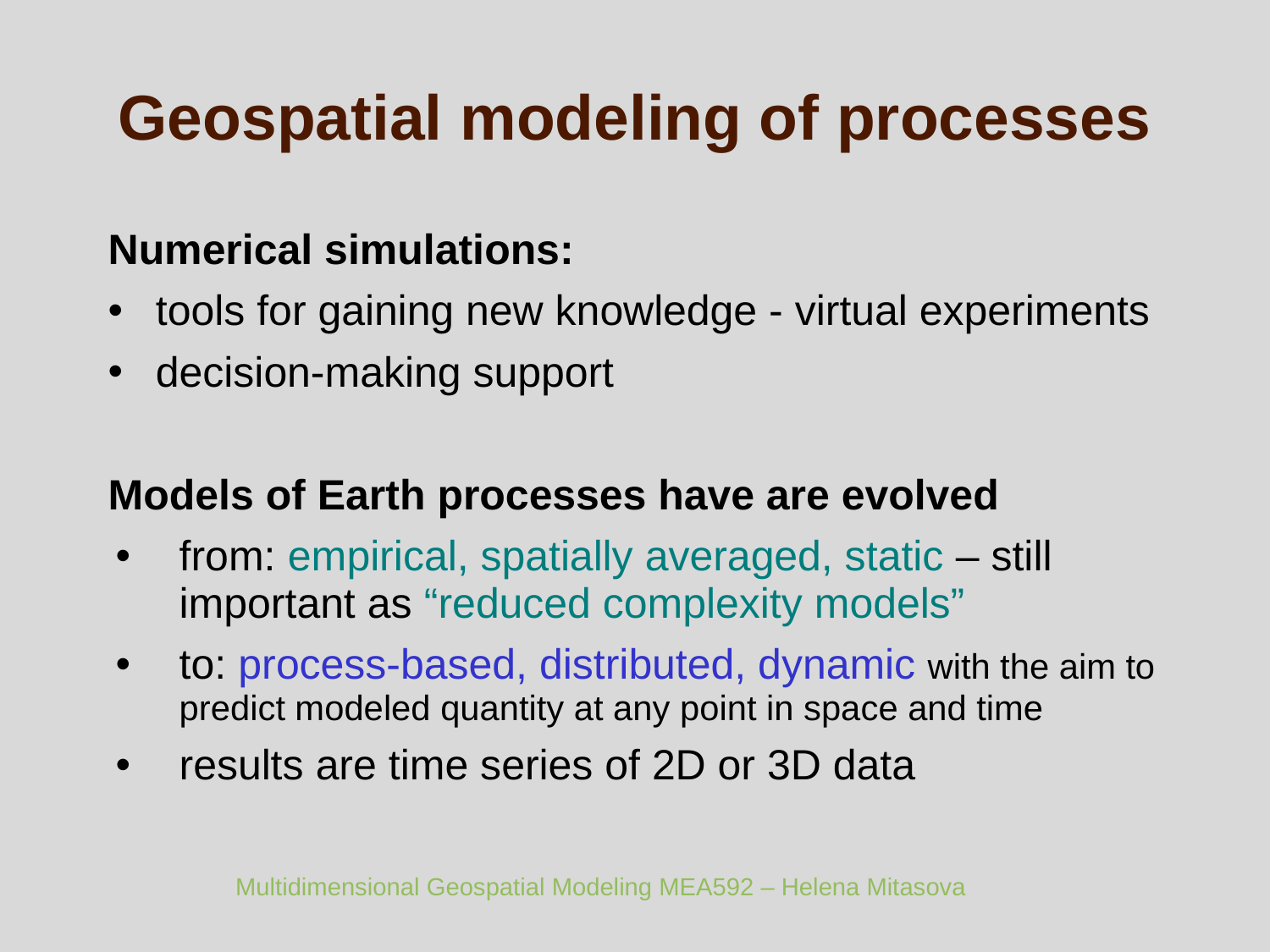

# Geospatial modeling of processes
Numerical simulations:
tools for gaining new knowledge - virtual experiments
decision-making support

Models of Earth processes have are evolved
from: empirical, spatially averaged, static – still important as “reduced complexity models”
to: process-based, distributed, dynamic with the aim to predict modeled quantity at any point in space and time
results are time series of 2D or 3D data
Multidimensional Geospatial Modeling MEA592 – Helena Mitasova